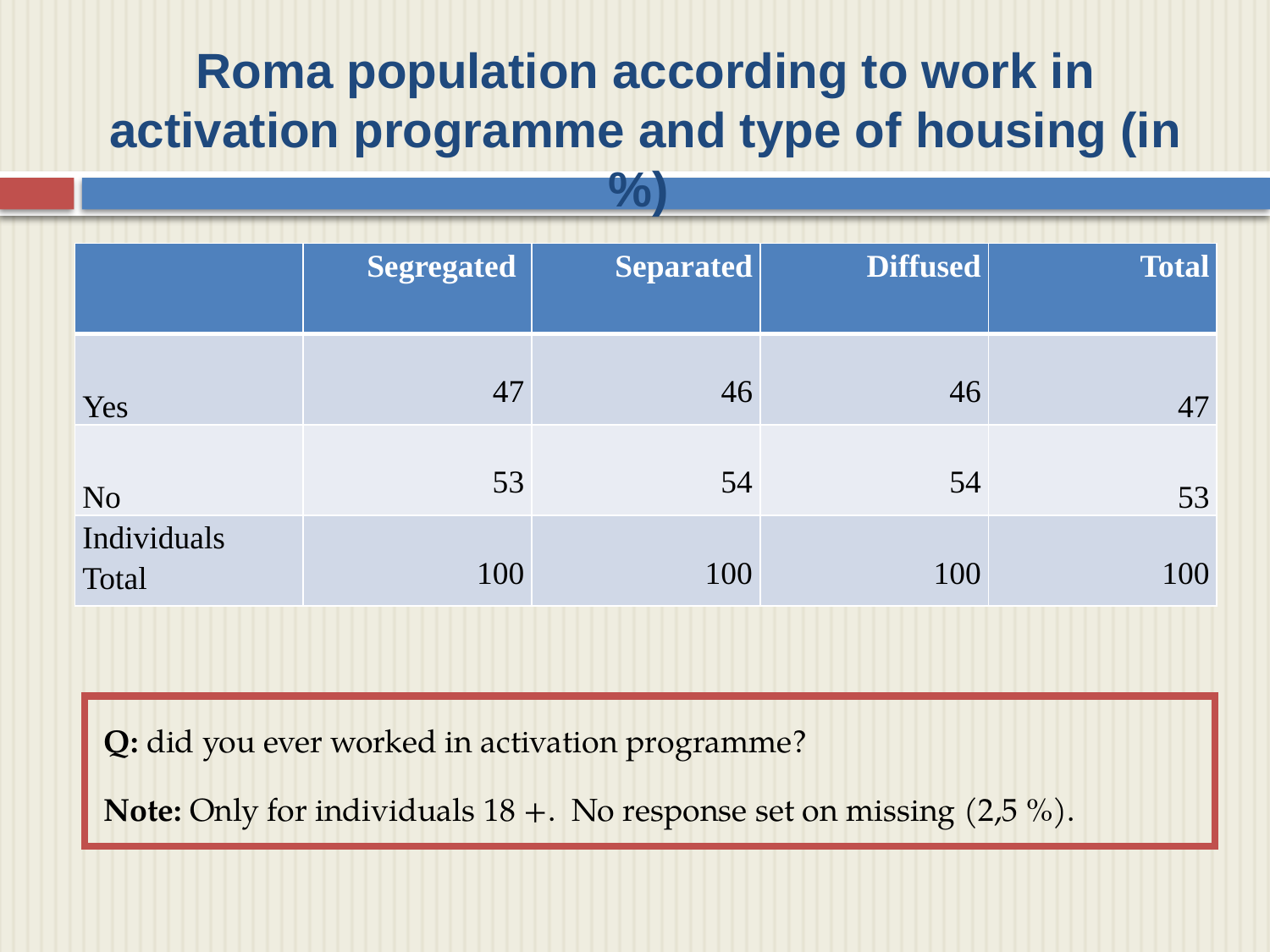

# Roma population according to work in activation programme and type of housing (in %)
|  | Segregated | Separated | Diffused | Total |
| --- | --- | --- | --- | --- |
| Yes | 47 | 46 | 46 | 47 |
| No | 53 | 54 | 54 | 53 |
| Individuals Total | 100 | 100 | 100 | 100 |
Q: did you ever worked in activation programme?
Note: Only for individuals 18 +.  No response set on missing (2,5 %).